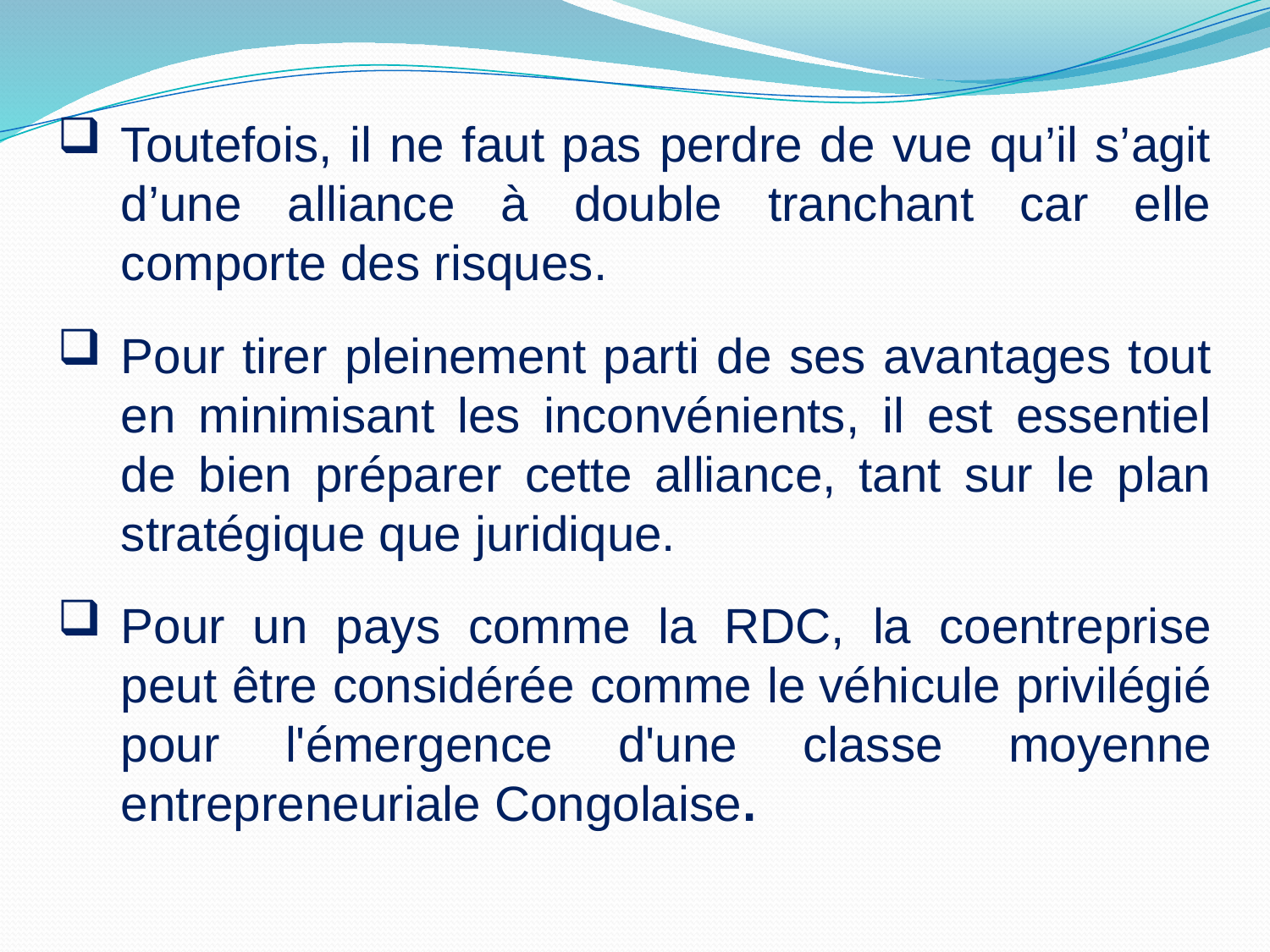

Toutefois, il ne faut pas perdre de vue qu’il s’agit d’une alliance à double tranchant car elle comporte des risques.

Pour tirer pleinement parti de ses avantages tout en minimisant les inconvénients, il est essentiel de bien préparer cette alliance, tant sur le plan stratégique que juridique.

Pour un pays comme la RDC, la coentreprise peut être considérée comme le véhicule privilégié pour l'émergence d'une classe moyenne entrepreneuriale Congolaise.